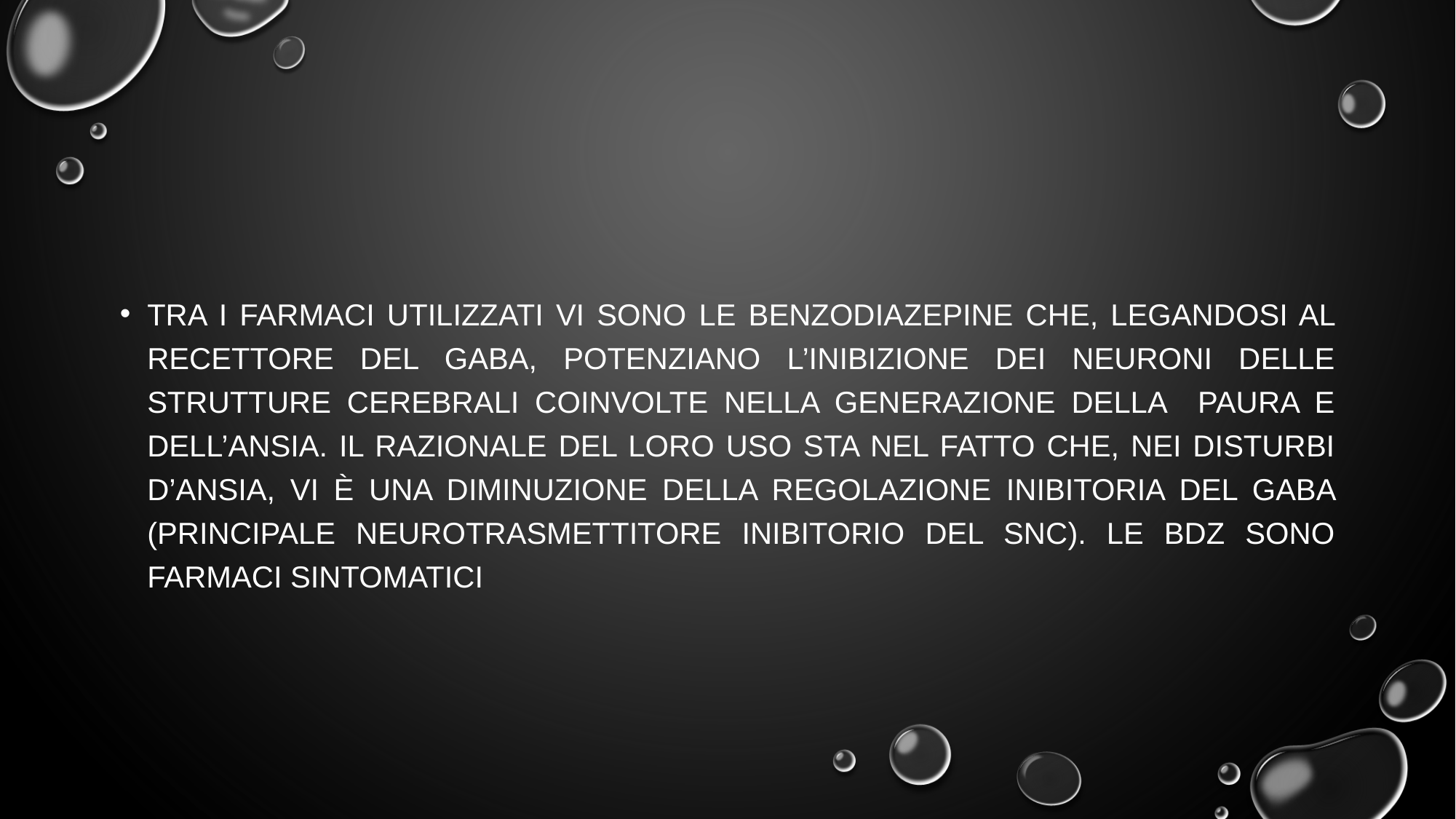

#
Tra i farmaci utilizzati vi sono le benzodiazepine che, legandosi al recettore del GABA, potenziano l’inibizione dei neuroni delle strutture cerebrali coinvolte nella generazione della  paura e dell’ansia. il razionale del loro uso sta nel fatto che, nei disturbi d’ansia, vi è una diminuzione della regolazione inibitoria del GABa (principale neurotrasmettitore inibitorio del SNC). Le BDZ sono farmaci sintomatici